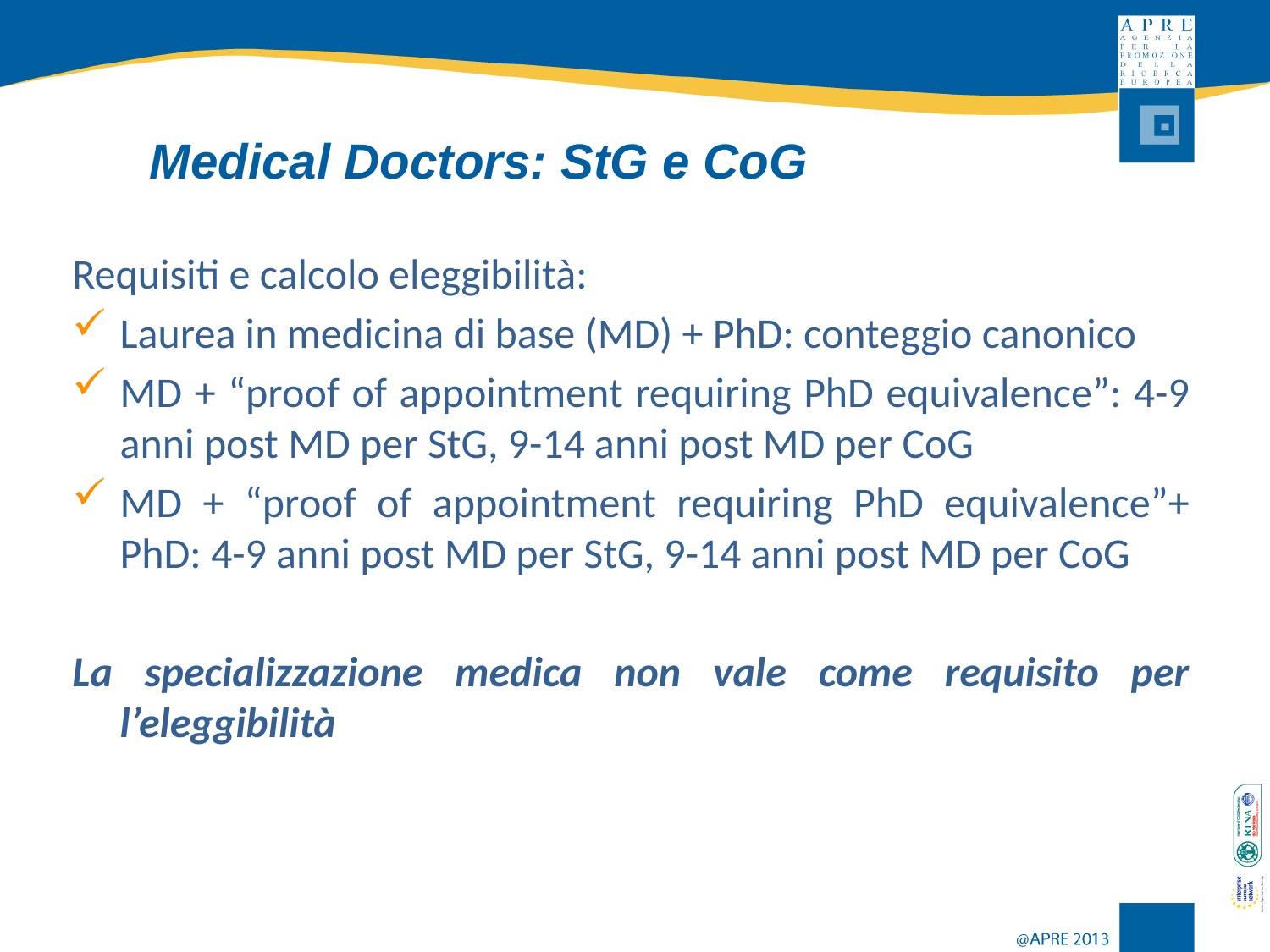

# Medical Doctors: StG e CoG
Requisiti e calcolo eleggibilità:
Laurea in medicina di base (MD) + PhD: conteggio canonico
MD + “proof of appointment requiring PhD equivalence”: 4-9 anni post MD per StG, 9-14 anni post MD per CoG
MD + “proof of appointment requiring PhD equivalence”+ PhD: 4-9 anni post MD per StG, 9-14 anni post MD per CoG

La specializzazione medica non vale come requisito per l’eleggibilità